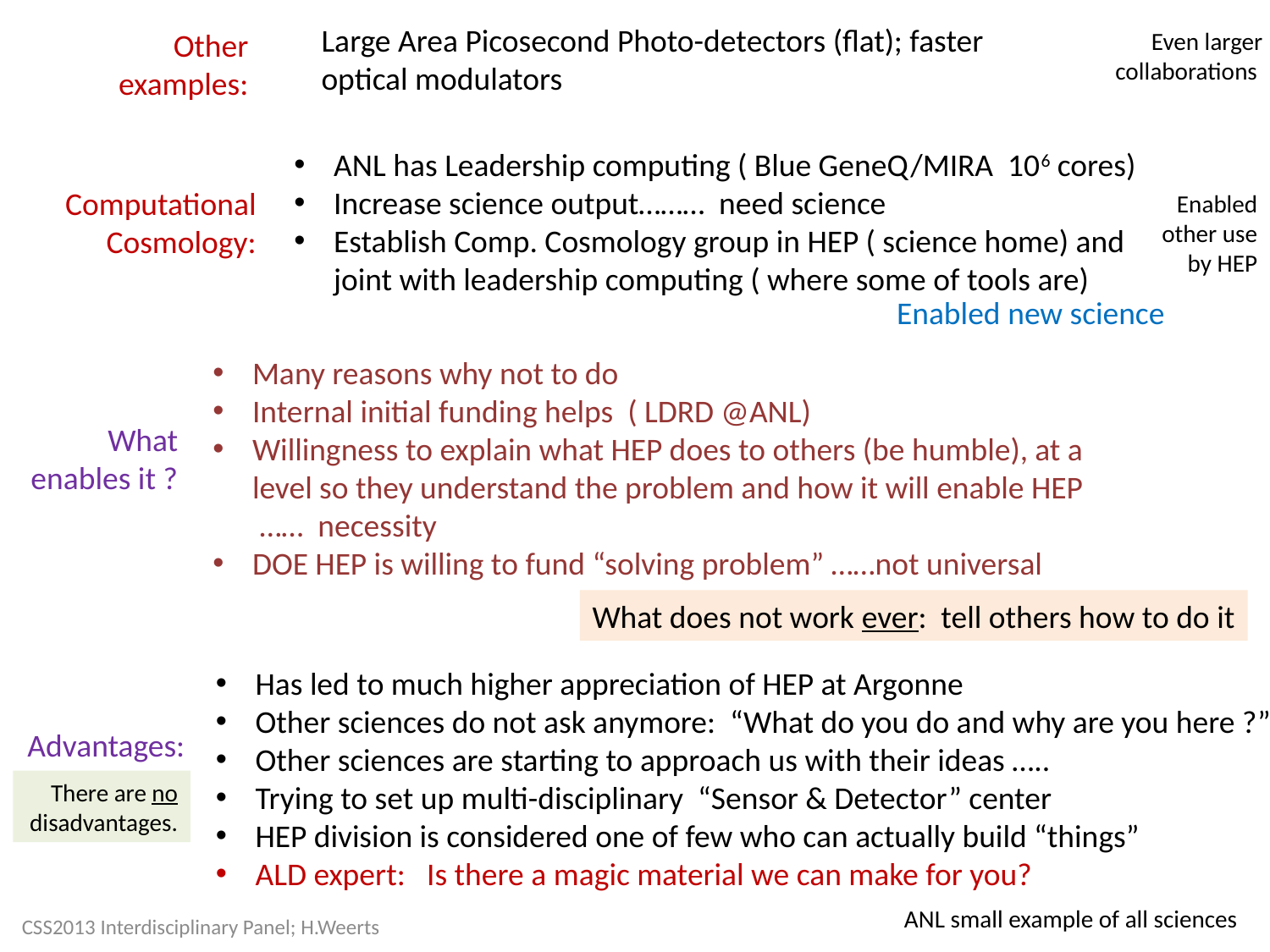

Large Area Picosecond Photo-detectors (flat); faster optical modulators
Other examples:
Even larger collaborations
ANL has Leadership computing ( Blue GeneQ/MIRA  106 cores)
Increase science output………  need science
Establish Comp. Cosmology group in HEP ( science home) and joint with leadership computing ( where some of tools are)
Computational Cosmology:
Enabled other use by HEP
Enabled new science
Many reasons why not to do
Internal initial funding helps  ( LDRD @ANL)
Willingness to explain what HEP does to others (be humble), at a level so they understand the problem and how it will enable HEP  ……  necessity
DOE HEP is willing to fund “solving problem” ……not universal
What enables it ?
What does not work ever:  tell others how to do it
Has led to much higher appreciation of HEP at Argonne
Other sciences do not ask anymore:  “What do you do and why are you here ?”
Other sciences are starting to approach us with their ideas …..
Trying to set up multi-disciplinary  “Sensor & Detector” center
HEP division is considered one of few who can actually build “things”
ALD expert:   Is there a magic material we can make for you?

Advantages:
There are no disadvantages.
ANL small example of all sciences
CSS2013 Interdisciplinary Panel; H.Weerts